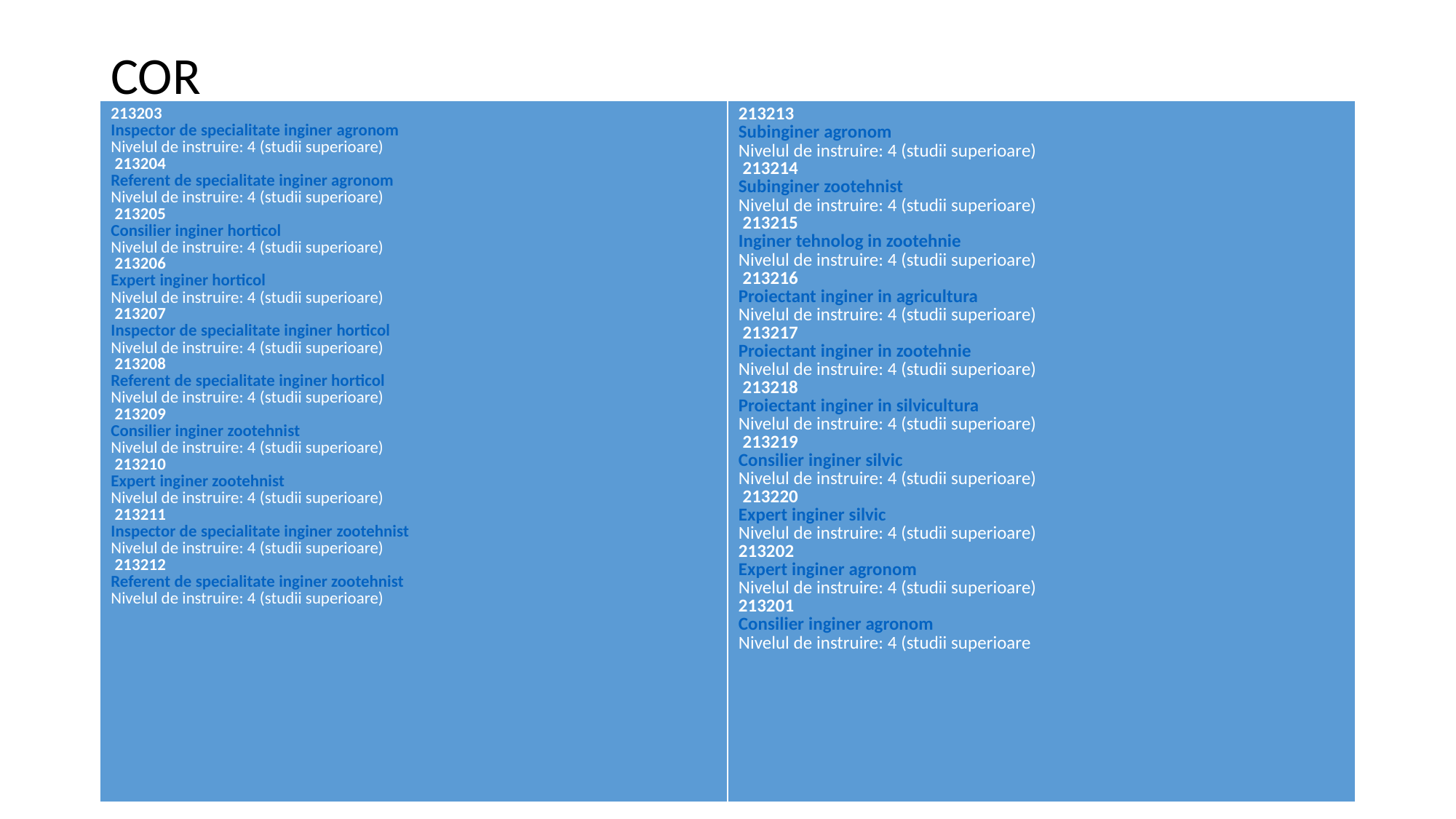

# COR
| 213203 Inspector de specialitate inginer agronom Nivelul de instruire: 4 (studii superioare)  213204 Referent de specialitate inginer agronom Nivelul de instruire: 4 (studii superioare)  213205 Consilier inginer horticol Nivelul de instruire: 4 (studii superioare)  213206 Expert inginer horticol Nivelul de instruire: 4 (studii superioare)  213207 Inspector de specialitate inginer horticol Nivelul de instruire: 4 (studii superioare)  213208 Referent de specialitate inginer horticol Nivelul de instruire: 4 (studii superioare)  213209 Consilier inginer zootehnist Nivelul de instruire: 4 (studii superioare)  213210 Expert inginer zootehnist Nivelul de instruire: 4 (studii superioare)  213211 Inspector de specialitate inginer zootehnist Nivelul de instruire: 4 (studii superioare)  213212 Referent de specialitate inginer zootehnist Nivelul de instruire: 4 (studii superioare) | 213213 Subinginer agronom Nivelul de instruire: 4 (studii superioare)  213214 Subinginer zootehnist Nivelul de instruire: 4 (studii superioare)  213215 Inginer tehnolog in zootehnie Nivelul de instruire: 4 (studii superioare)  213216 Proiectant inginer in agricultura Nivelul de instruire: 4 (studii superioare)  213217 Proiectant inginer in zootehnie Nivelul de instruire: 4 (studii superioare)  213218 Proiectant inginer in silvicultura Nivelul de instruire: 4 (studii superioare)  213219 Consilier inginer silvic Nivelul de instruire: 4 (studii superioare)  213220 Expert inginer silvic Nivelul de instruire: 4 (studii superioare) 213202 Expert inginer agronom Nivelul de instruire: 4 (studii superioare) 213201 Consilier inginer agronom Nivelul de instruire: 4 (studii superioare |
| --- | --- |